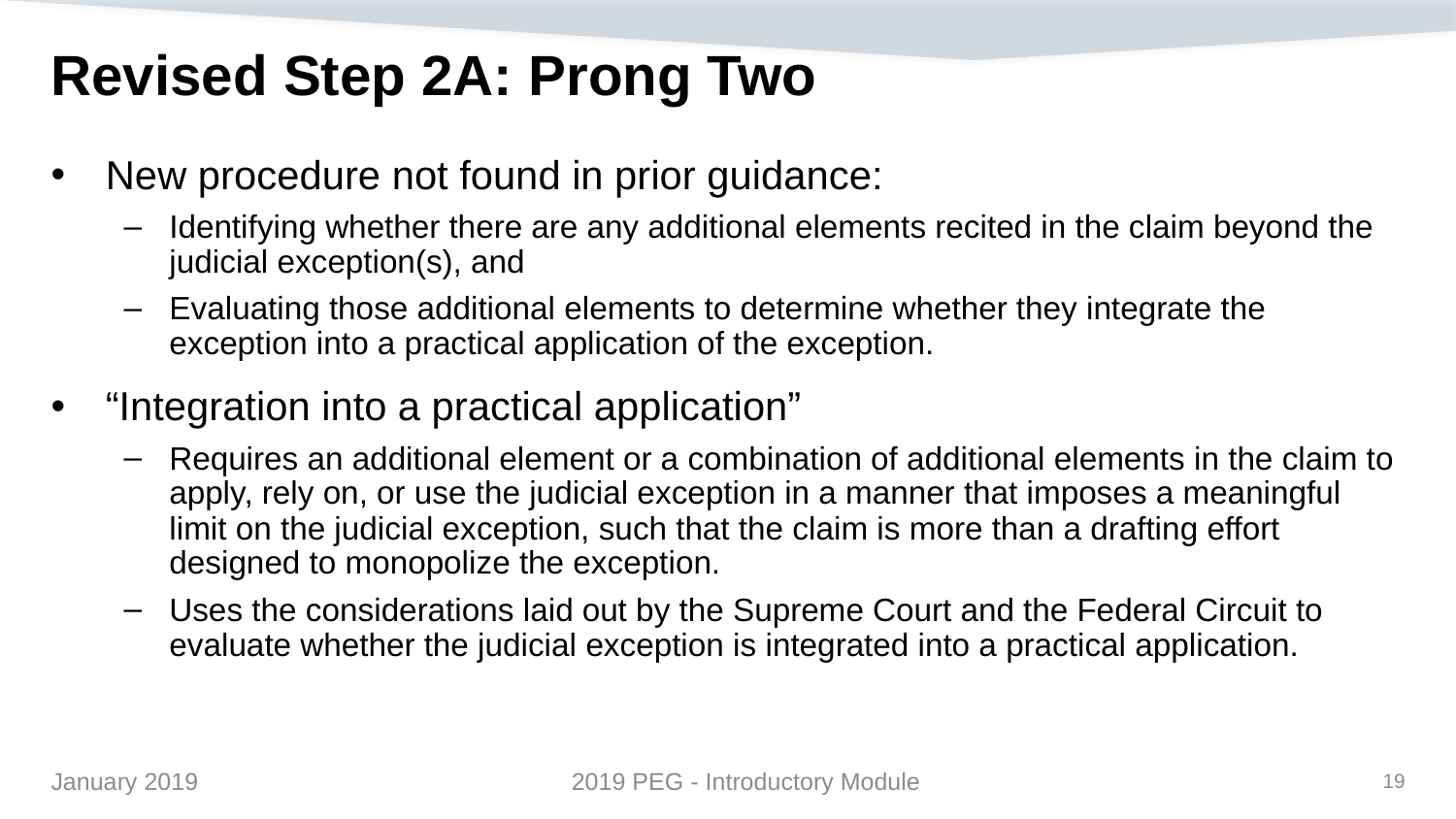

# Revised Step 2A: Prong Two
New procedure not found in prior guidance:
Identifying whether there are any additional elements recited in the claim beyond the judicial exception(s), and
Evaluating those additional elements to determine whether they integrate the exception into a practical application of the exception.
“Integration into a practical application”
Requires an additional element or a combination of additional elements in the claim to apply, rely on, or use the judicial exception in a manner that imposes a meaningful limit on the judicial exception, such that the claim is more than a drafting effort designed to monopolize the exception.
Uses the considerations laid out by the Supreme Court and the Federal Circuit to evaluate whether the judicial exception is integrated into a practical application.

2019 PEG - Introductory Module
19
January 2019